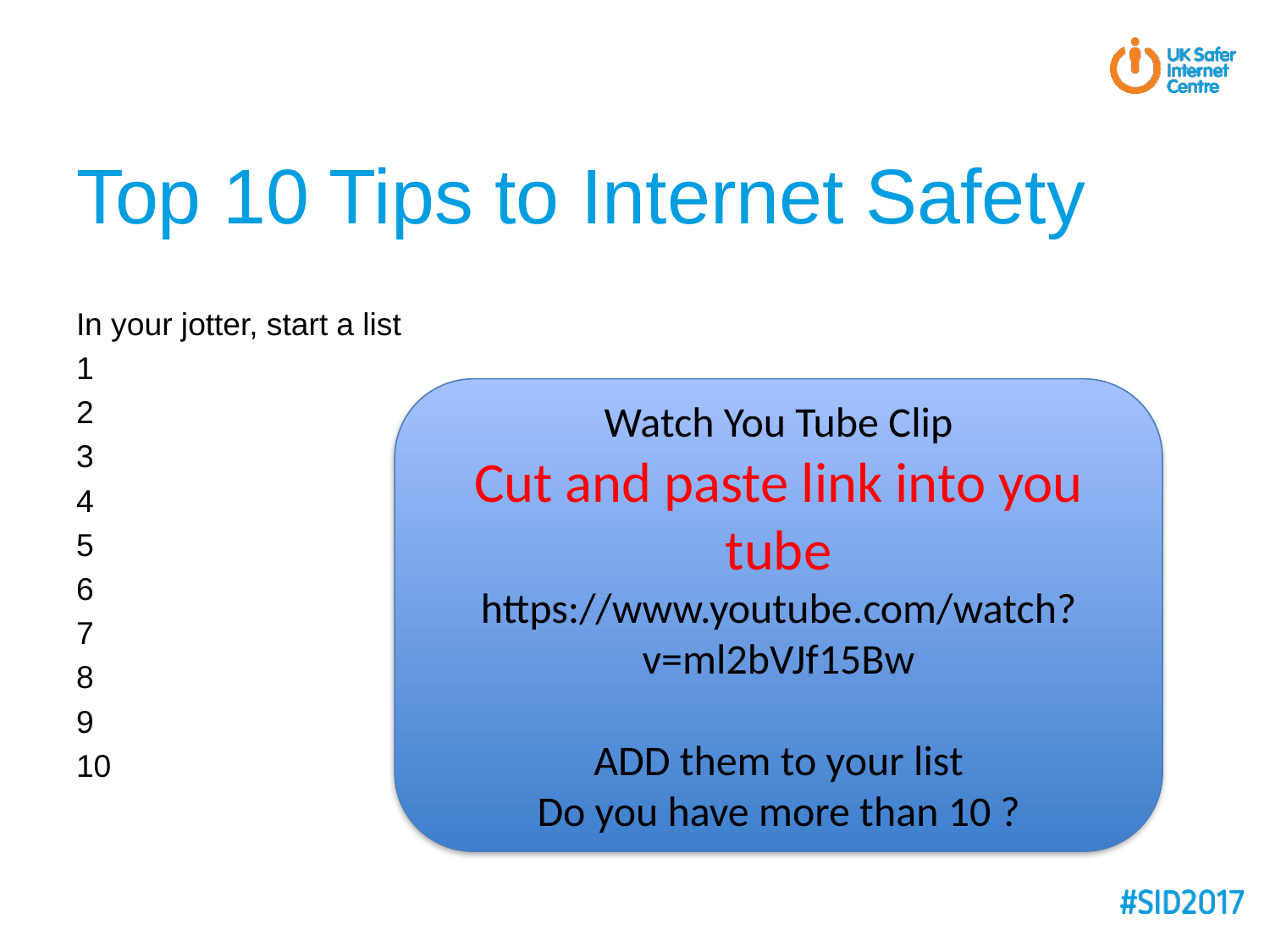

# Top 10 Tips to Internet Safety
In your jotter, start a list
1
2
3
4
5
6
7
8
9
10
Watch You Tube Clip
Cut and paste link into you tube
https://www.youtube.com/watch?v=ml2bVJf15Bw

ADD them to your list
Do you have more than 10 ?